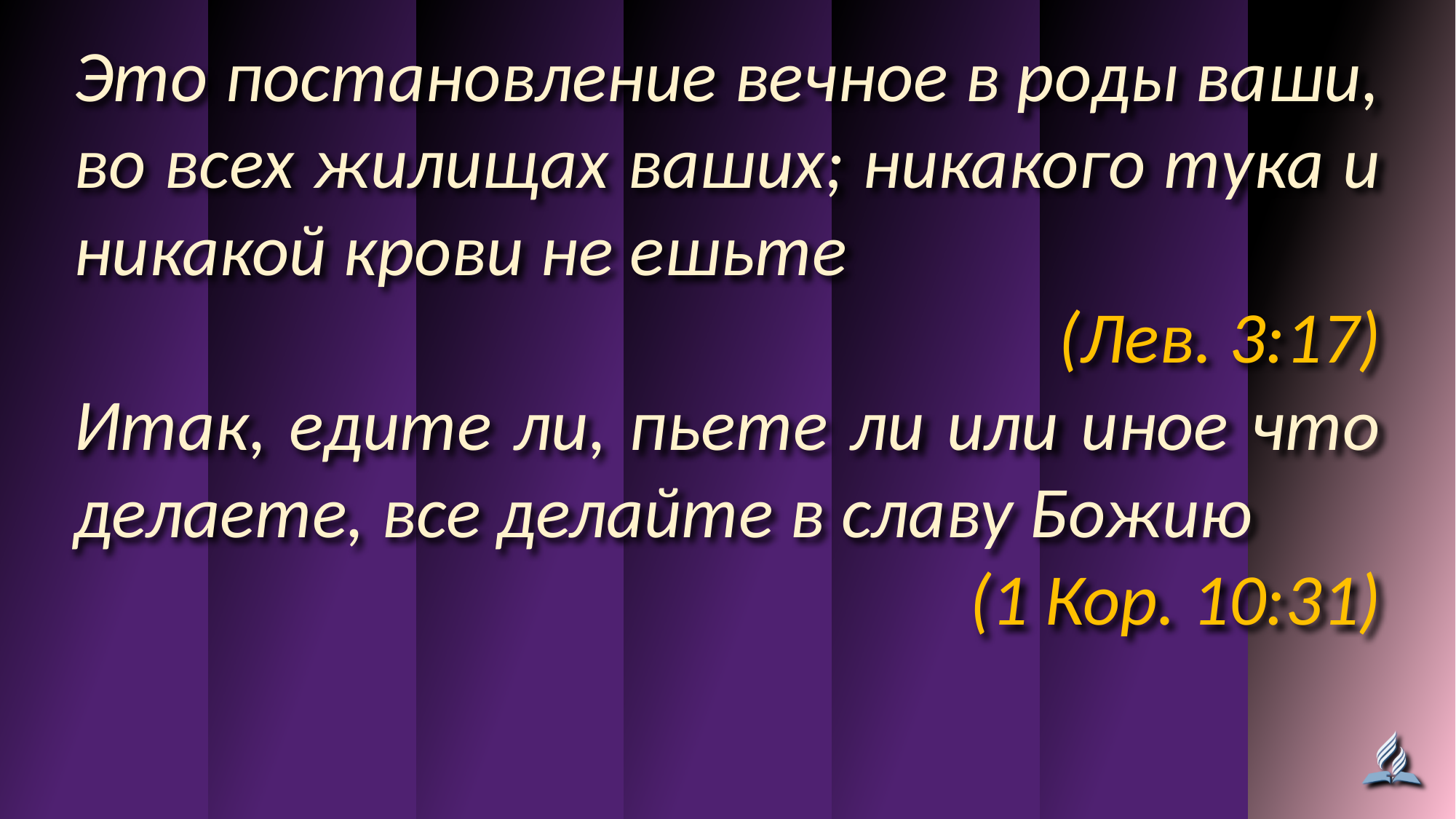

Это постановление вечное в роды ваши, во всех жилищах ваших; никакого тука и никакой крови не ешьте
(Лев. 3:17)
Итак, едите ли, пьете ли или иное что делаете, все делайте в славу Божию
(1 Кор. 10:31)